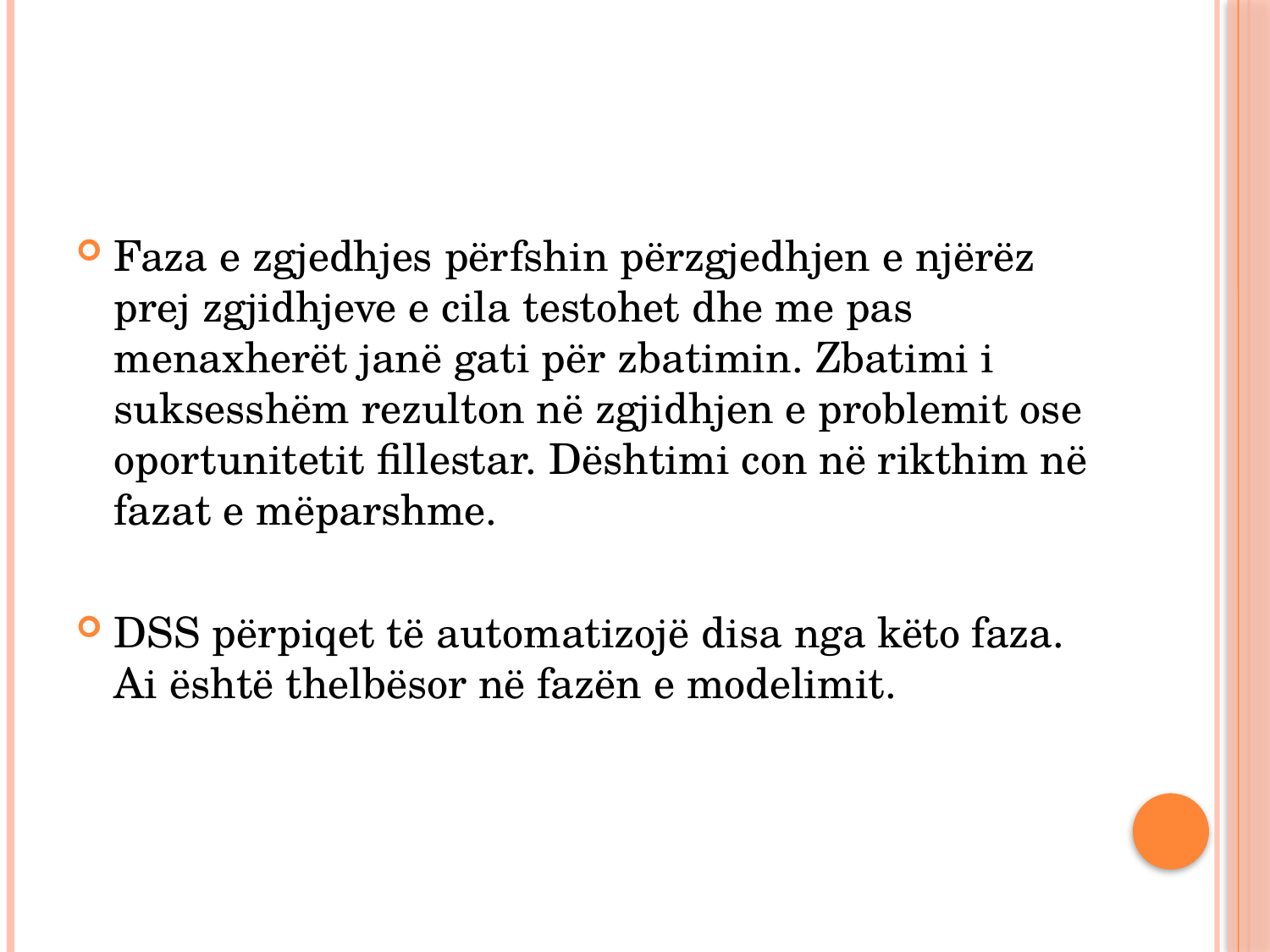

#
Faza e zgjedhjes përfshin përzgjedhjen e njërëz prej zgjidhjeve e cila testohet dhe me pas menaxherët janë gati për zbatimin. Zbatimi i suksesshëm rezulton në zgjidhjen e problemit ose oportunitetit fillestar. Dështimi con në rikthim në fazat e mëparshme.

DSS përpiqet të automatizojë disa nga këto faza. Ai është thelbësor në fazën e modelimit.